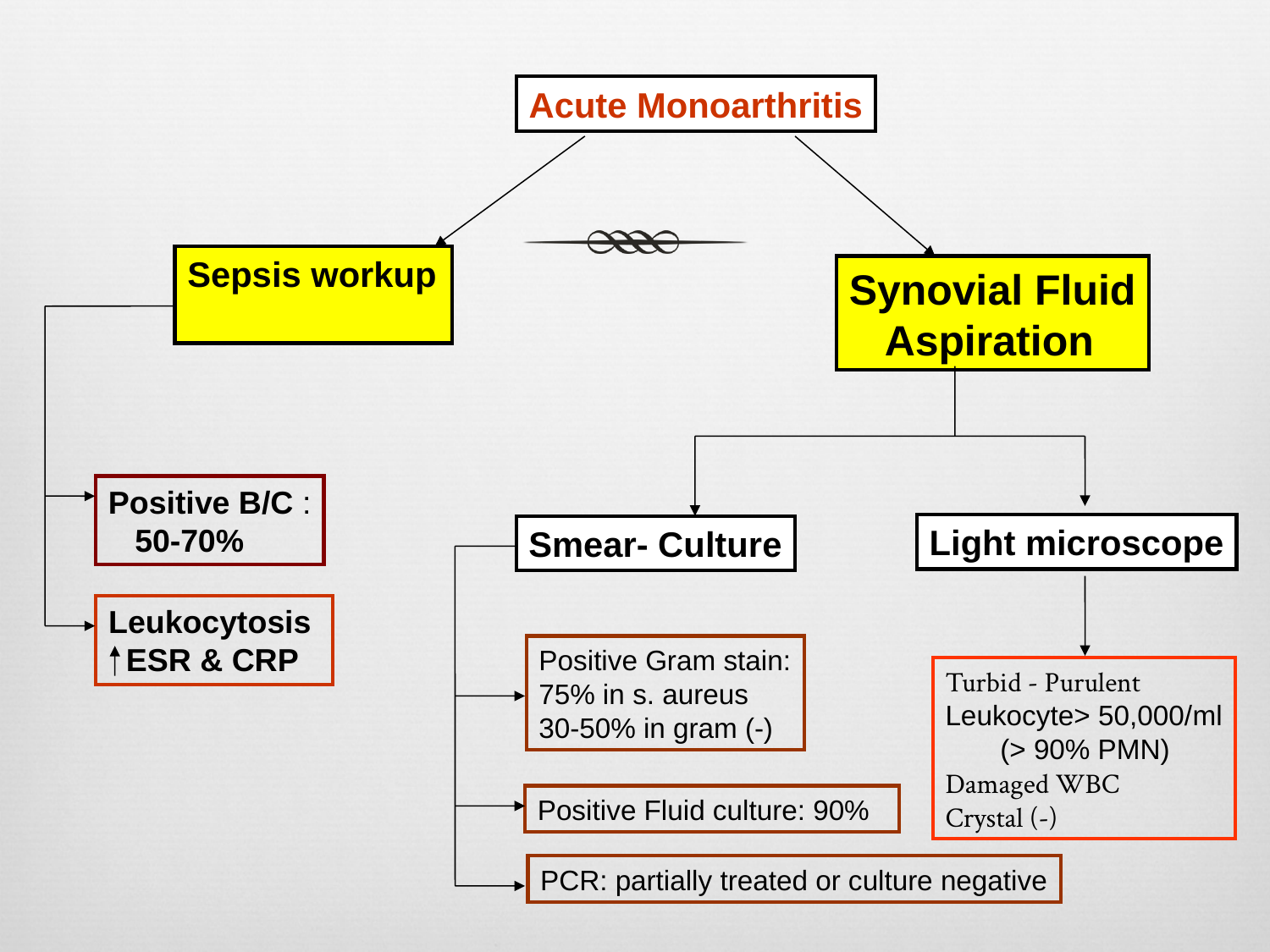

Acute Monoarthritis

Sepsis workup

Synovial Fluid
   Aspiration

Positive B/C :
   50-70%

Light microscope
Smear- Culture

Leukocytosis
  ESR & CRP

Positive Gram stain:
75% in s. aureus
30-50% in gram (-)

Turbid - Purulent
Leukocyte> 50,000/ml
       (> 90% PMN)
Damaged WBC
Crystal (-)

Positive Fluid culture: 90%

PCR: partially treated or culture negative